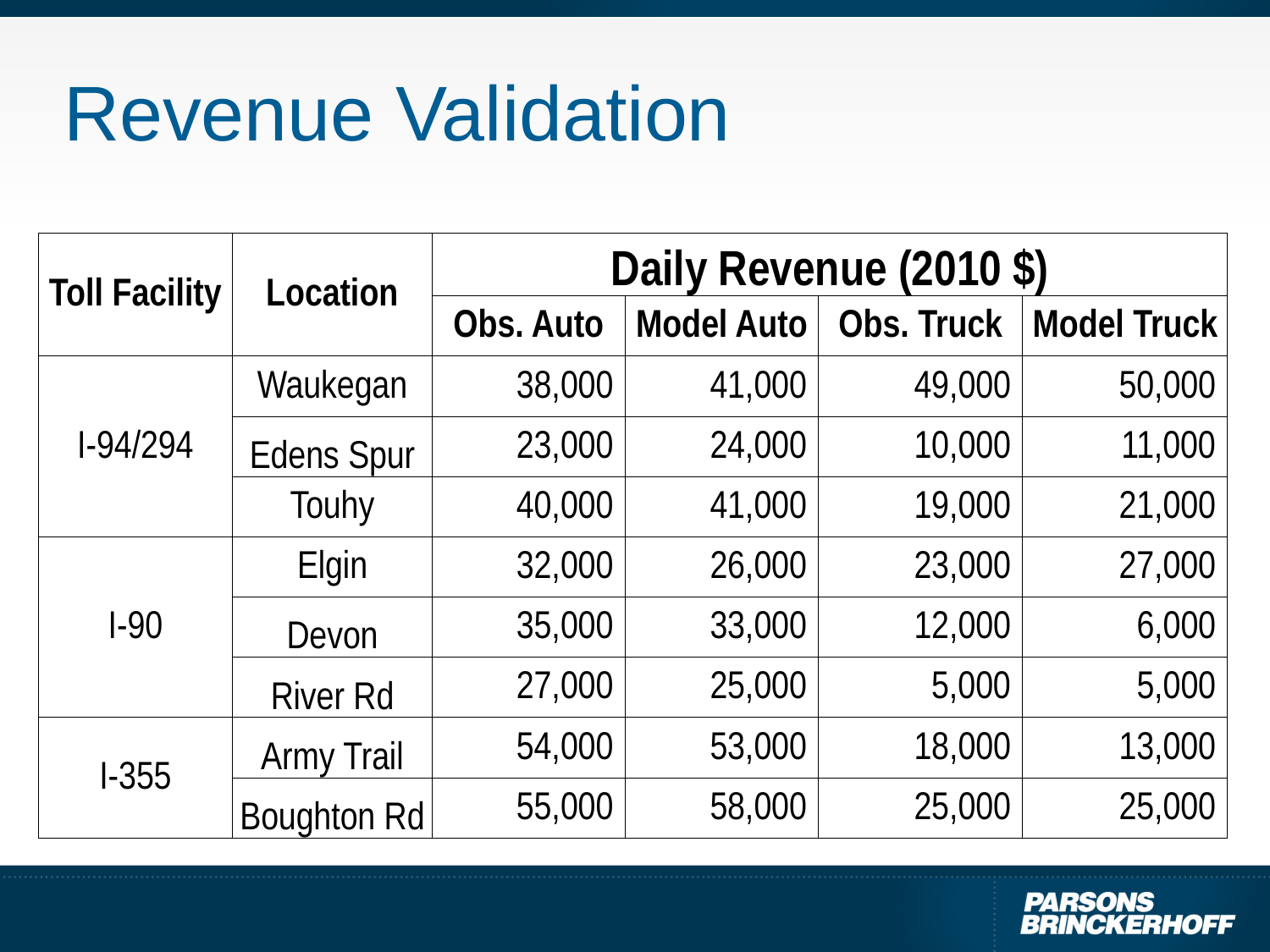

# Revenue Validation
| Toll Facility | Location | Daily Revenue (2010 $) |  |  |  |
| --- | --- | --- | --- | --- | --- |
|  |  | Obs. Auto | Model Auto | Obs. Truck | Model Truck |
| I-94/294 | Waukegan | 38,000 | 41,000 | 49,000 | 50,000 |
|  | Edens Spur | 23,000 | 24,000 | 10,000 | 11,000 |
|  | Touhy | 40,000 | 41,000 | 19,000 | 21,000 |
| I-90 | Elgin | 32,000 | 26,000 | 23,000 | 27,000 |
|  | Devon | 35,000 | 33,000 | 12,000 | 6,000 |
|  | River Rd | 27,000 | 25,000 | 5,000 | 5,000 |
| I-355 | Army Trail | 54,000 | 53,000 | 18,000 | 13,000 |
|  | Boughton Rd | 55,000 | 58,000 | 25,000 | 25,000 |